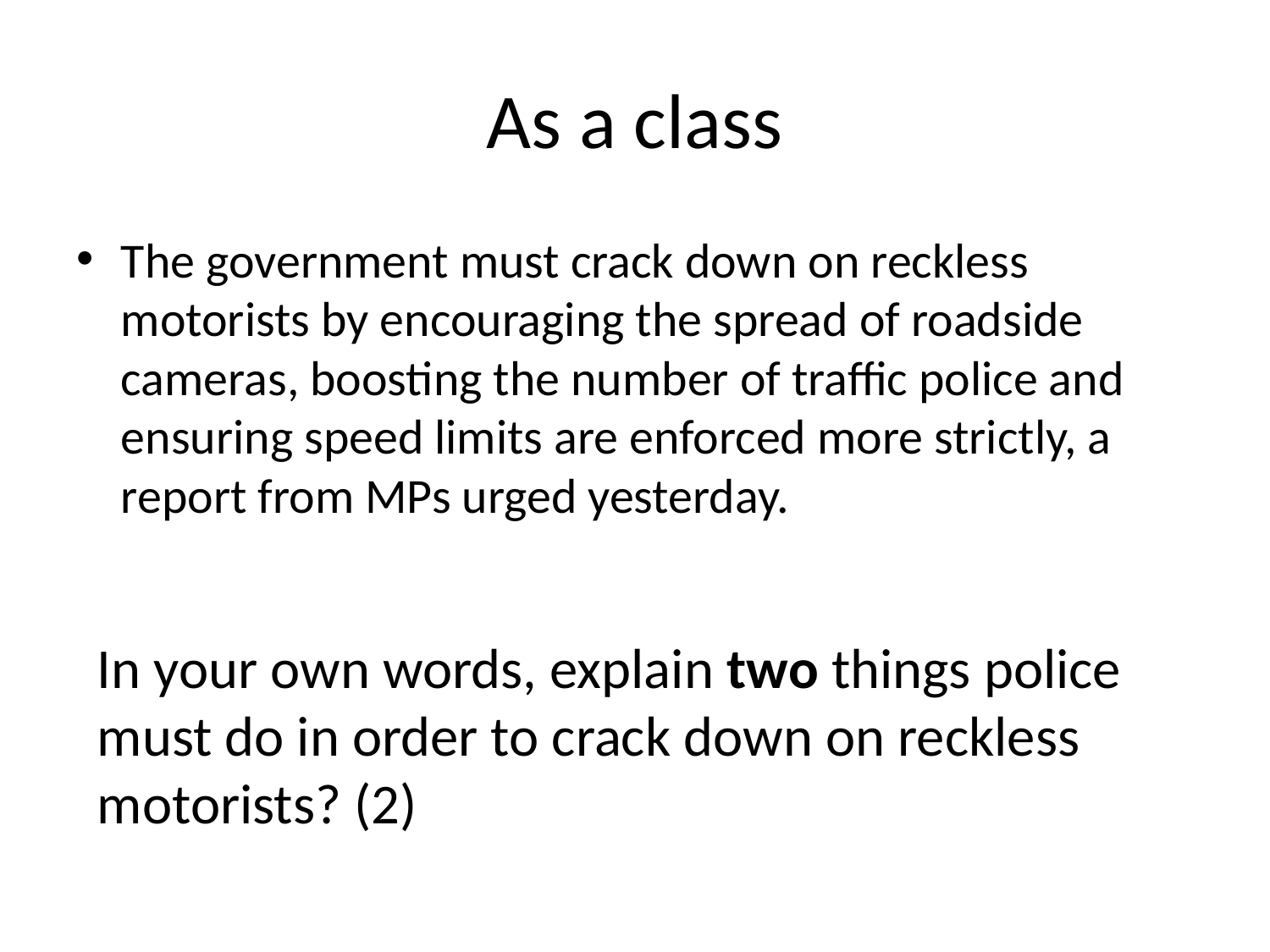

# As a class
The government must crack down on reckless motorists by encouraging the spread of roadside cameras, boosting the number of traffic police and ensuring speed limits are enforced more strictly, a report from MPs urged yesterday.
In your own words, explain two things police must do in order to crack down on reckless motorists? (2)